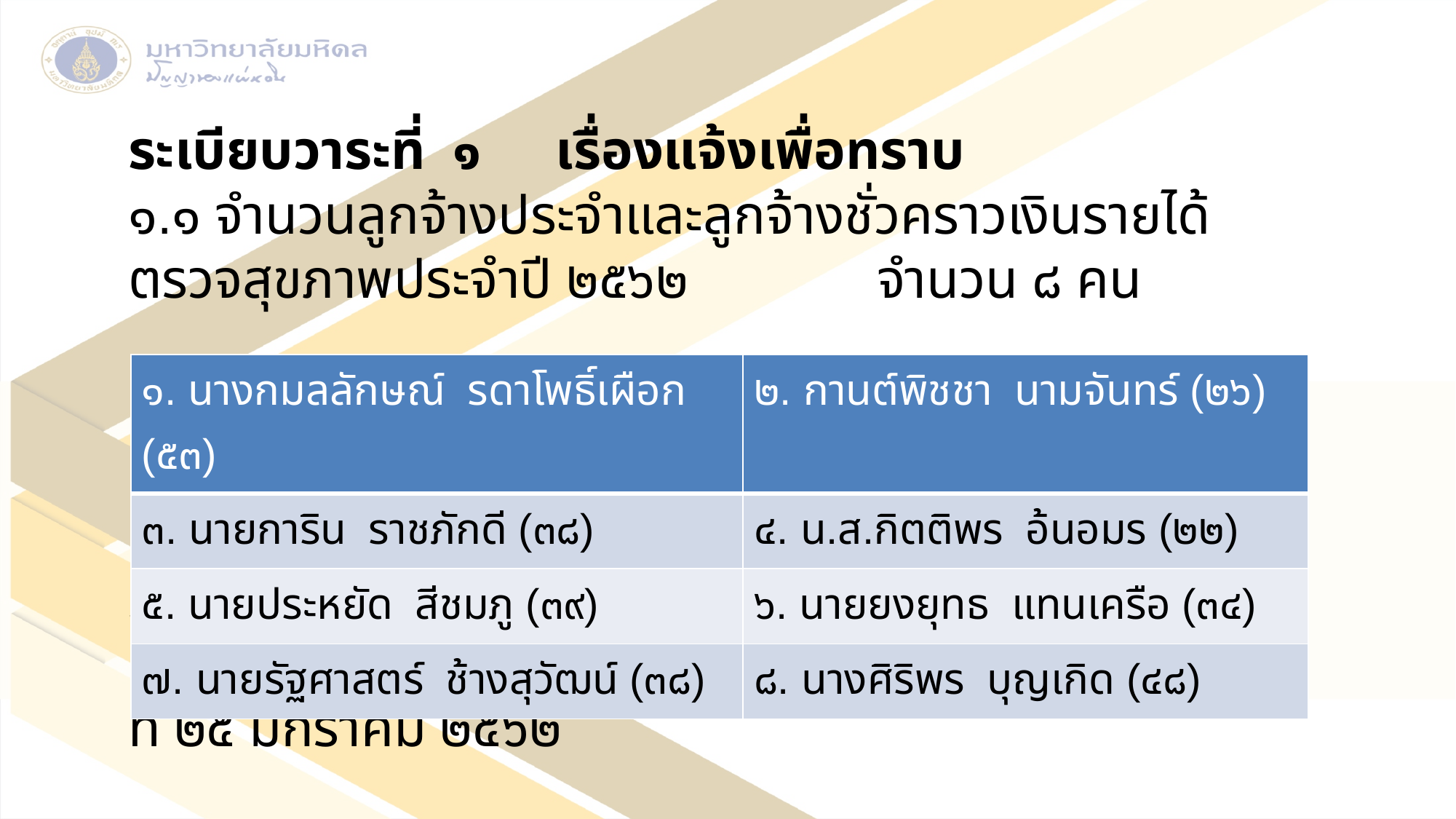

# ระเบียบวาระที่  ๑	เรื่องแจ้งเพื่อทราบ ๑.๑ จำนวนลูกจ้างประจำและลูกจ้างชั่วคราวเงินรายได้ตรวจสุขภาพประจำปี ๒๕๖๒       	จำนวน ๘ คน ระเบียบวาระที่  ๒  	เรื่องเสนอเพื่อรับรอง 2.1 รับรองรายงานการประชุม ครั้งที่ ๔/2562 เมื่อวันศุกร์ที่ ๒๕ มกราคม ๒๕๖๒
| ๑. นางกมลลักษณ์ รดาโพธิ์เผือก (๕๓) | ๒. กานต์พิชชา นามจันทร์ (๒๖) |
| --- | --- |
| ๓. นายการิน ราชภักดี (๓๘) | ๔. น.ส.กิตติพร อ้นอมร (๒๒) |
| ๕. นายประหยัด สีชมภู (๓๙) | ๖. นายยงยุทธ แทนเครือ (๓๔) |
| ๗. นายรัฐศาสตร์ ช้างสุวัฒน์ (๓๘) | ๘. นางศิริพร บุญเกิด (๔๘) |